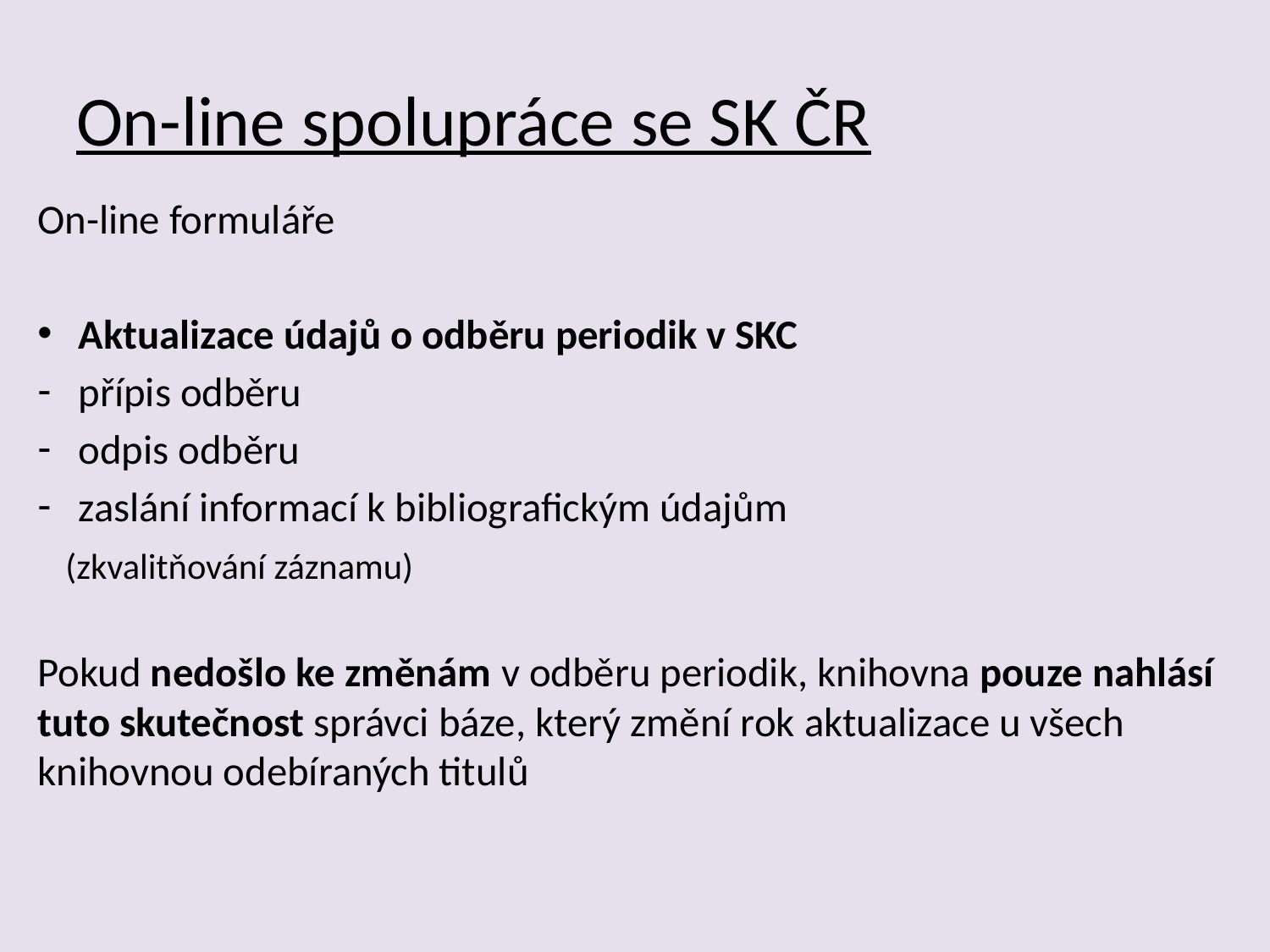

# On-line spolupráce se SK ČR
On-line formuláře

Aktualizace údajů o odběru periodik v SKC
přípis odběru
odpis odběru
zaslání informací k bibliografickým údajům
   (zkvalitňování záznamu)

Pokud nedošlo ke změnám v odběru periodik, knihovna pouze nahlásí tuto skutečnost správci báze, který změní rok aktualizace u všech knihovnou odebíraných titulů